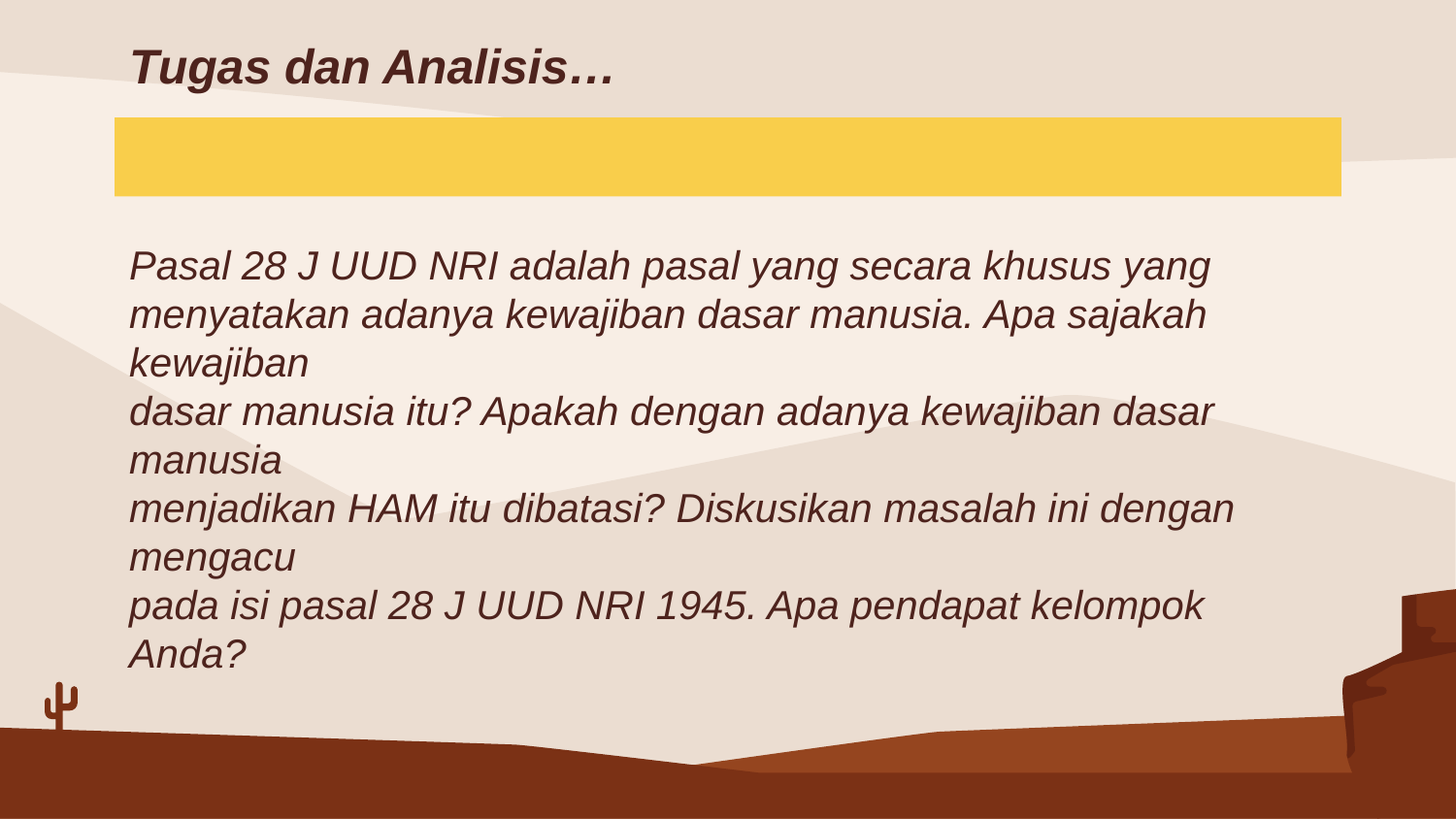

# Tugas dan Analisis… Pasal 28 J UUD NRI adalah pasal yang secara khusus yang menyatakan adanya kewajiban dasar manusia. Apa sajakah kewajiban dasar manusia itu? Apakah dengan adanya kewajiban dasar manusia menjadikan HAM itu dibatasi? Diskusikan masalah ini dengan mengacu pada isi pasal 28 J UUD NRI 1945. Apa pendapat kelompok Anda?